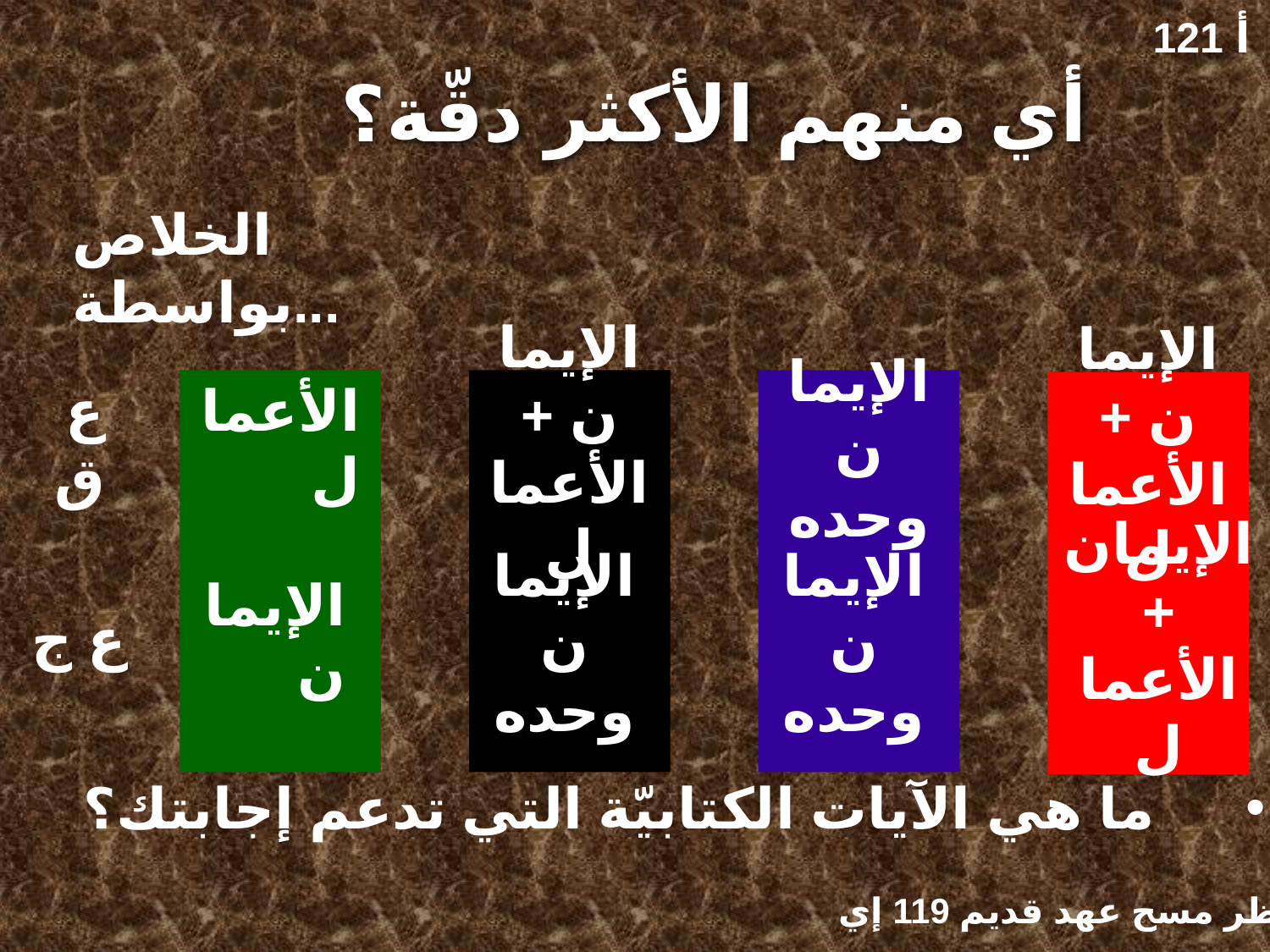

121 أ
# أي منهم الأكثر دقّة؟
الخلاص بواسطة...

الأعمال
الإيمان

الإيمان + الأعمال
الإيمان وحده

الإيمان وحده
الإيمان وحده

الإيمان + الأعمال
الإيمان + الأعمال
ع ق

ع ج
   ما هي الآيات الكتابيّة التي تدعم إجابتك؟
أنظر مسح عهد قديم 119 إي